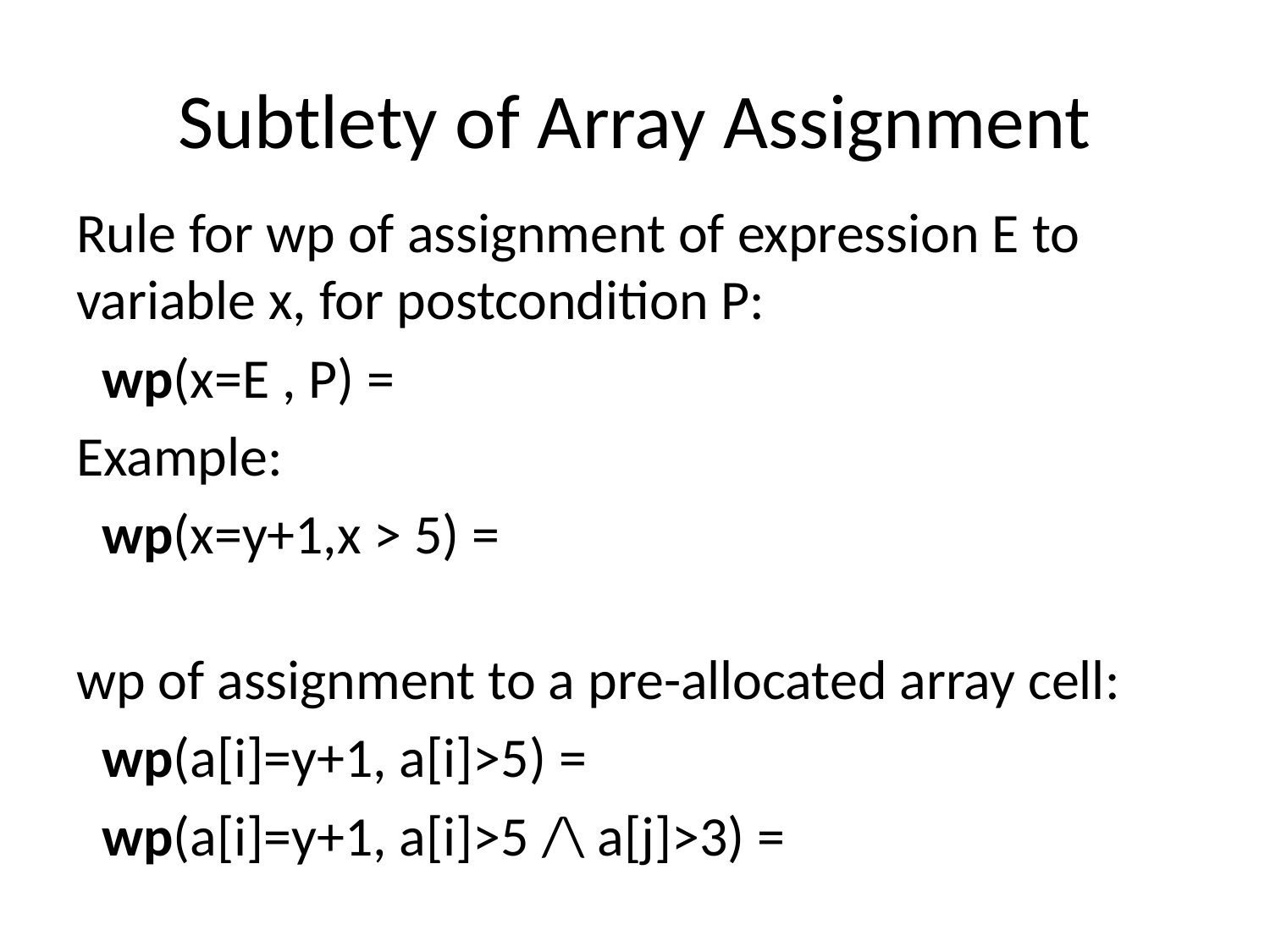

# Subtlety of Array Assignment
Rule for wp of assignment of expression E to variable x, for postcondition P:
  wp(x=E , P) =
Example:
  wp(x=y+1,x > 5) =
wp of assignment to a pre-allocated array cell:
  wp(a[i]=y+1, a[i]>5) =
  wp(a[i]=y+1, a[i]>5 /\ a[j]>3) =